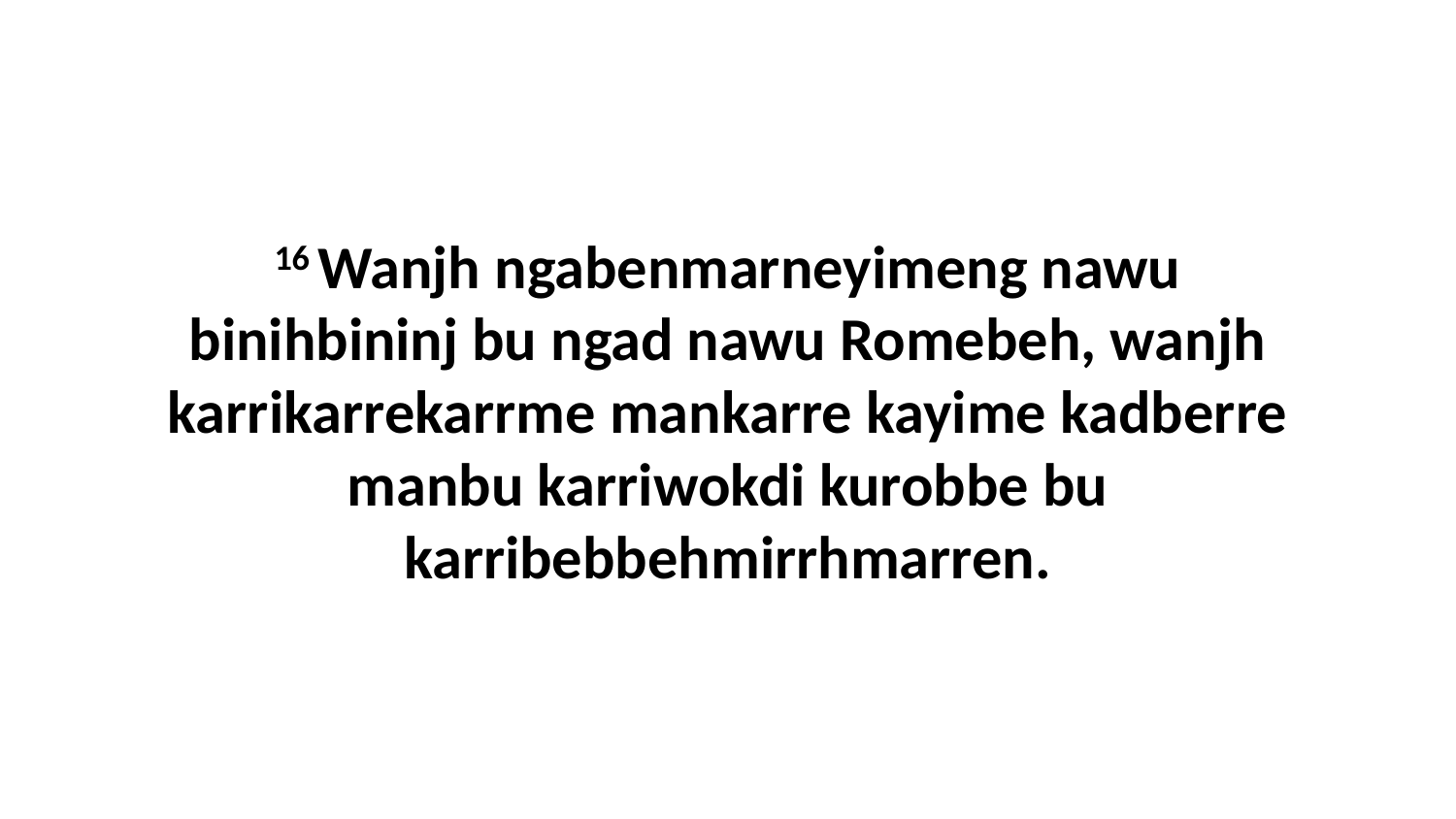

16 Wanjh ngabenmarneyimeng nawu binihbininj bu ngad nawu Romebeh, wanjh karrikarrekarrme mankarre kayime kadberre manbu karriwokdi kurobbe bu karribebbehmirrhmarren.